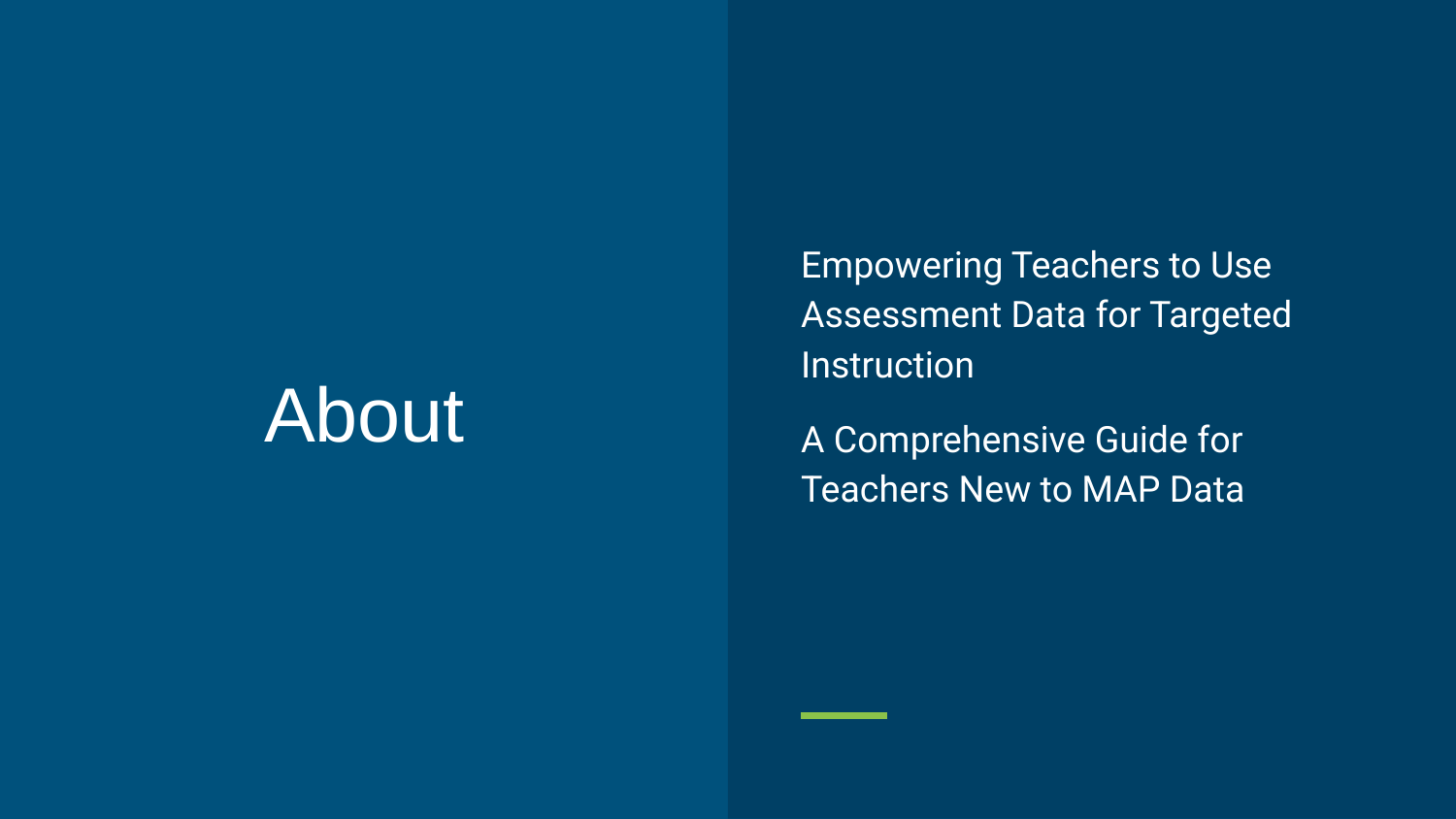

Empowering Teachers to Use Assessment Data for Targeted Instruction
A Comprehensive Guide for Teachers New to MAP Data

# About